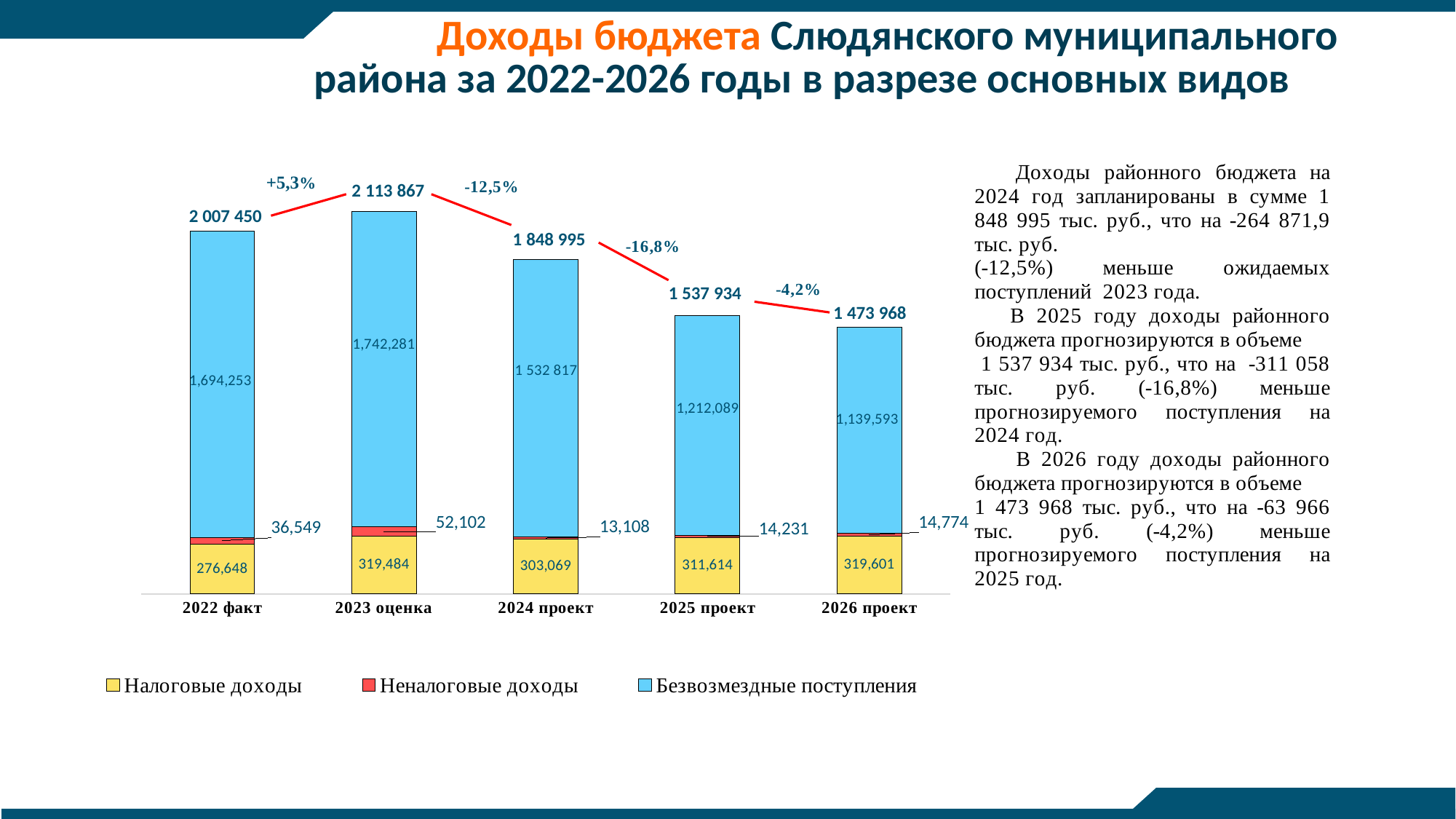

# Доходы бюджета Слюдянского муниципального
района за 2022-2026 годы в разрезе основных видов

### Chart

| Category | Налоговые доходы | Неналоговые доходы | Безвозмездные поступления |
|---|---|---|---|
| 2022 факт | 276647.585 | 36549.179 | 1694253.161 |
| 2023 оценка | 319483.869 | 52101.832 | 1742280.897 |
| 2024 проект | 303069.371 | 13108.397 | 1532816.927 |
| 2025 проект | 311613.902 | 14231.189 | 1212089.327 |
| 2026 проект | 319601.216 | 14773.851 | 1139593.076 |